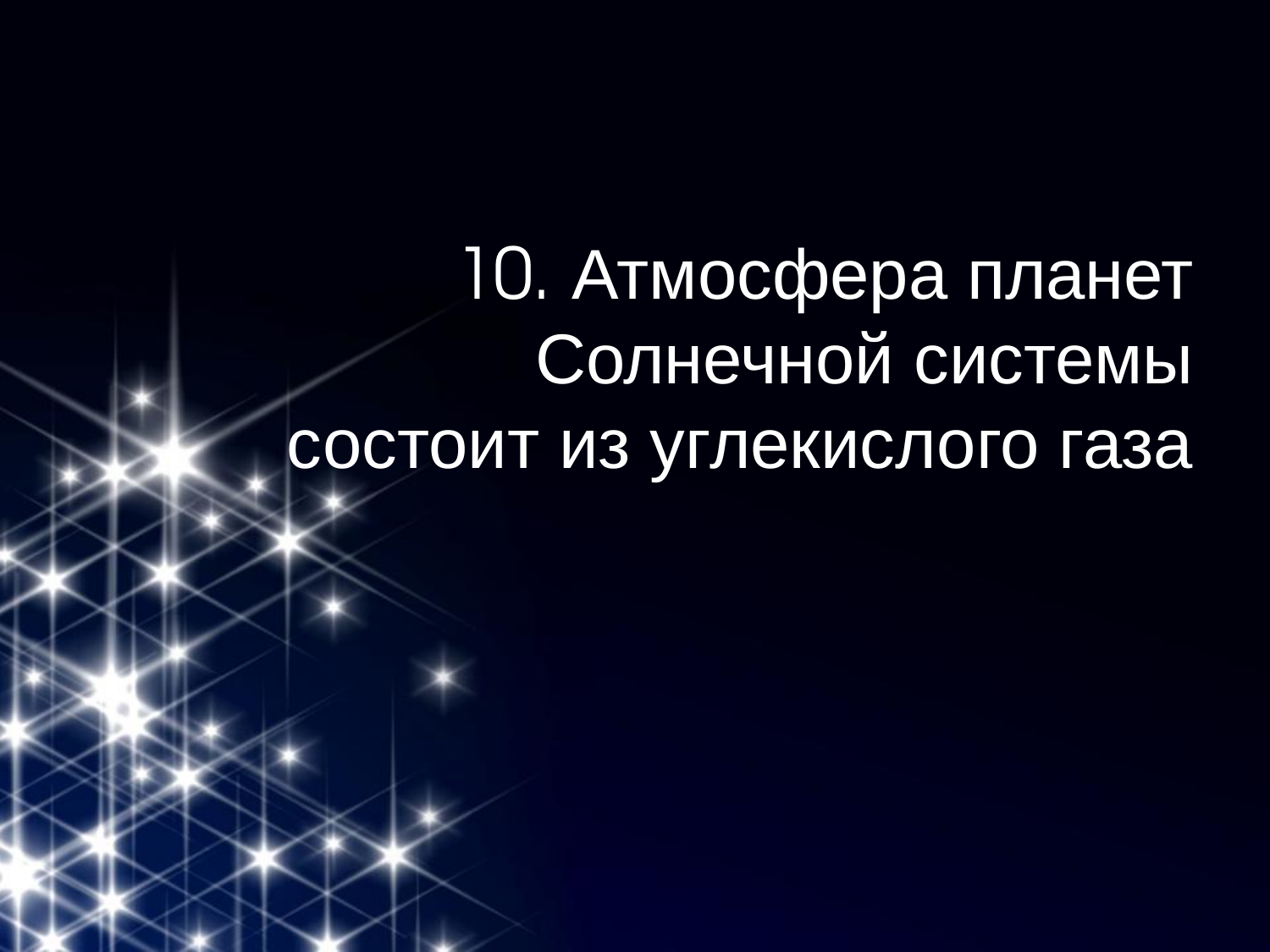

#
10. Атмосфера планет Солнечной системы состоит из углекислого газа